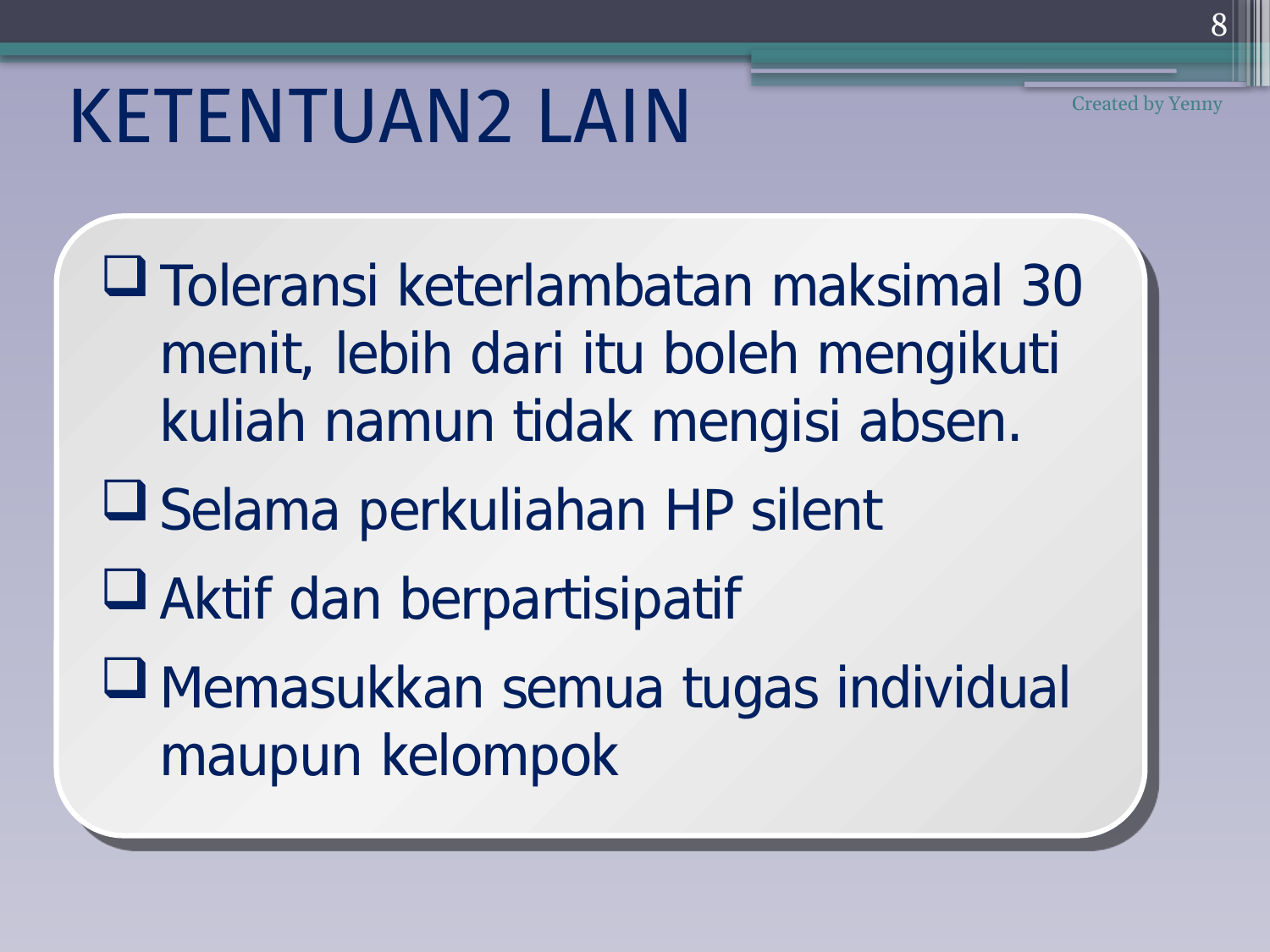

8
# KETENTUAN2 LAIN
Created by Yenny

Toleransi keterlambatan maksimal 30 menit, lebih dari itu boleh mengikuti kuliah namun tidak mengisi absen.
Selama perkuliahan HP silent
Aktif dan berpartisipatif
Memasukkan semua tugas individual maupun kelompok